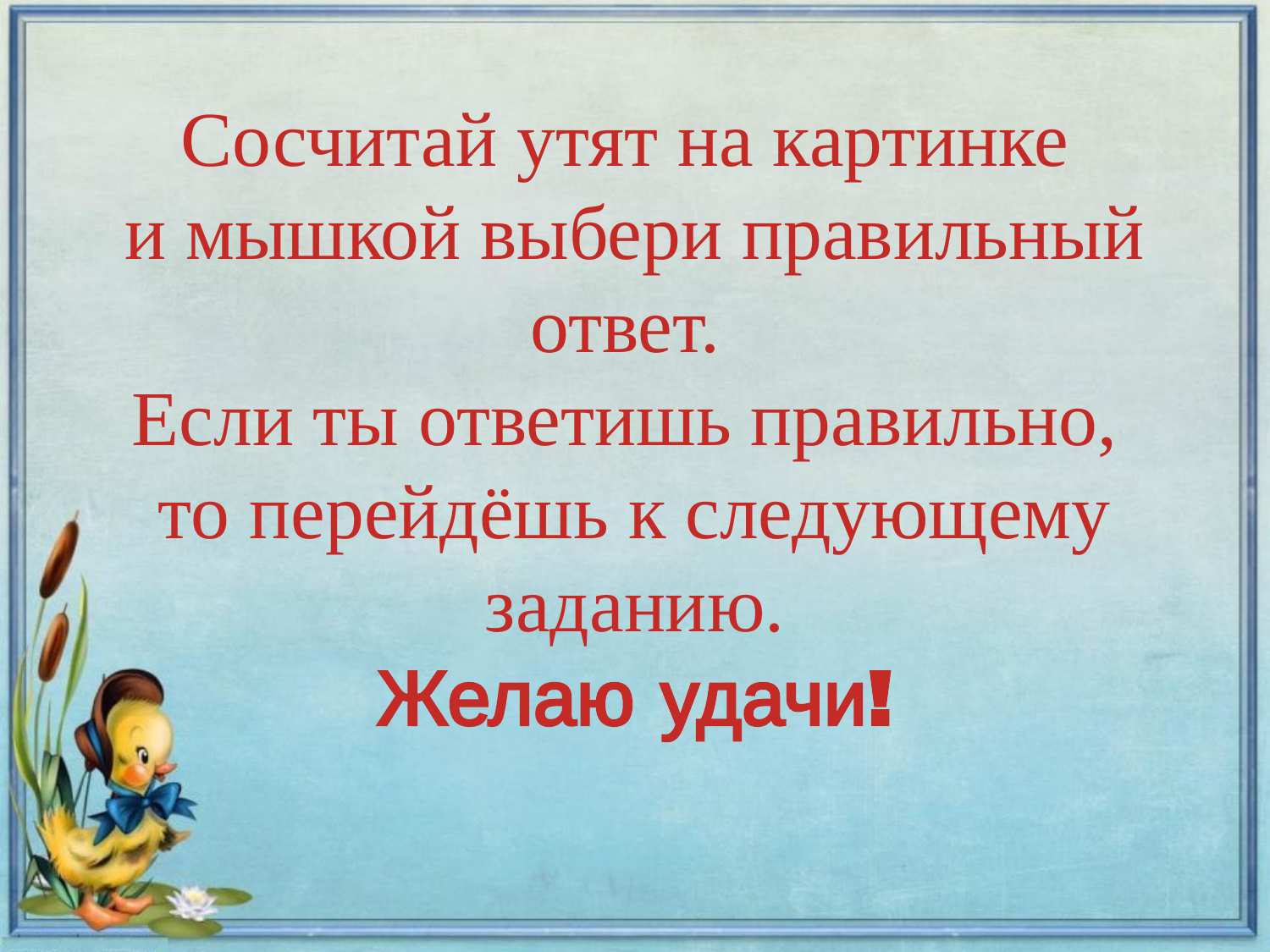

# Сосчитай утят на картинке и мышкой выбери правильный ответ. Если ты ответишь правильно, то перейдёшь к следующему заданию. Желаю удачи!